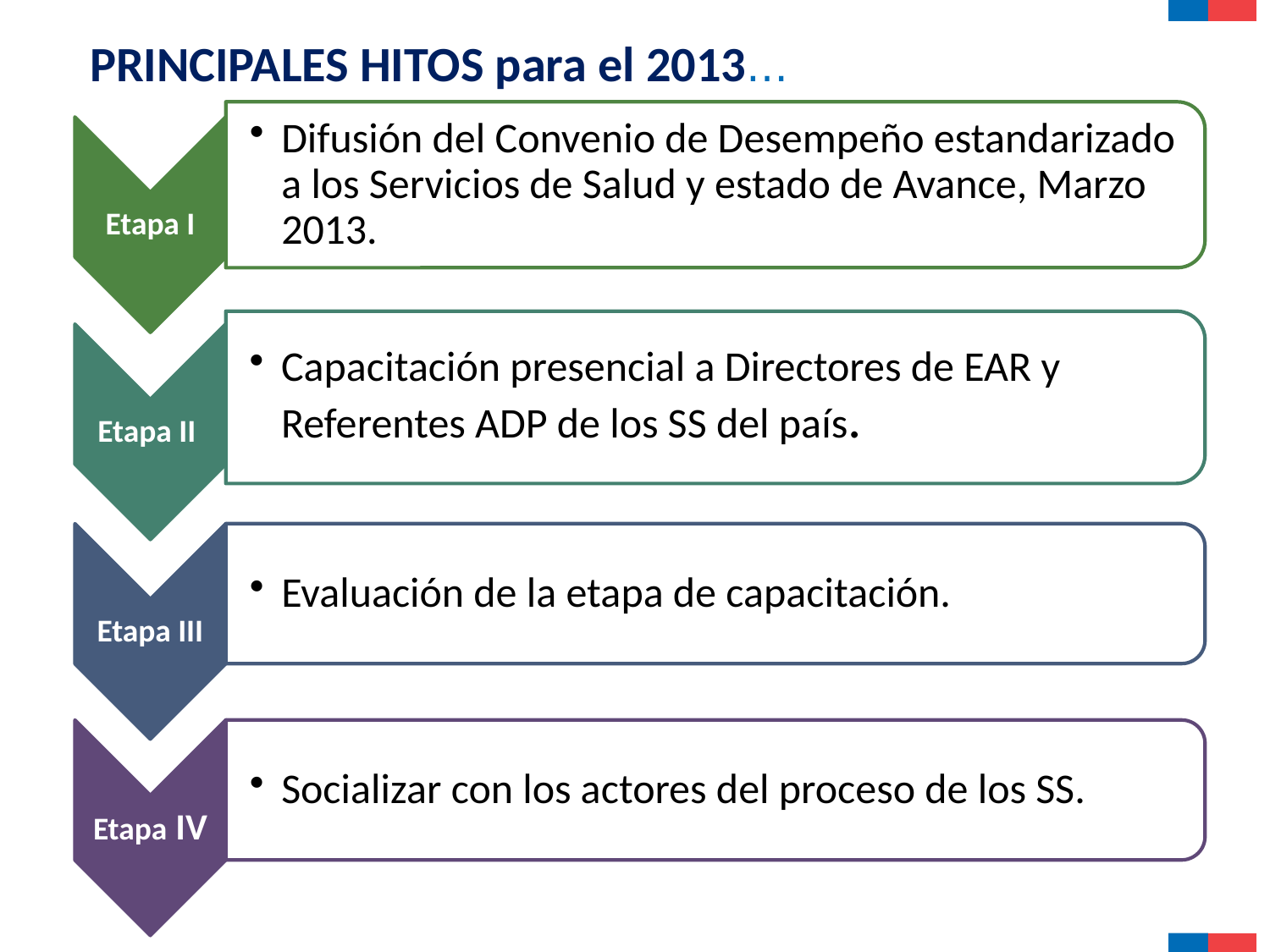

PRINCIPALES HITOS para el 2013…
Etapa I
Difusión del Convenio de Desempeño estandarizado a los Servicios de Salud y estado de Avance, Marzo 2013.
Etapa II
Capacitación presencial a Directores de EAR y  Referentes ADP de los SS del país.
Etapa III
Evaluación de la etapa de capacitación.
Etapa IV
Socializar con los actores del proceso de los SS.